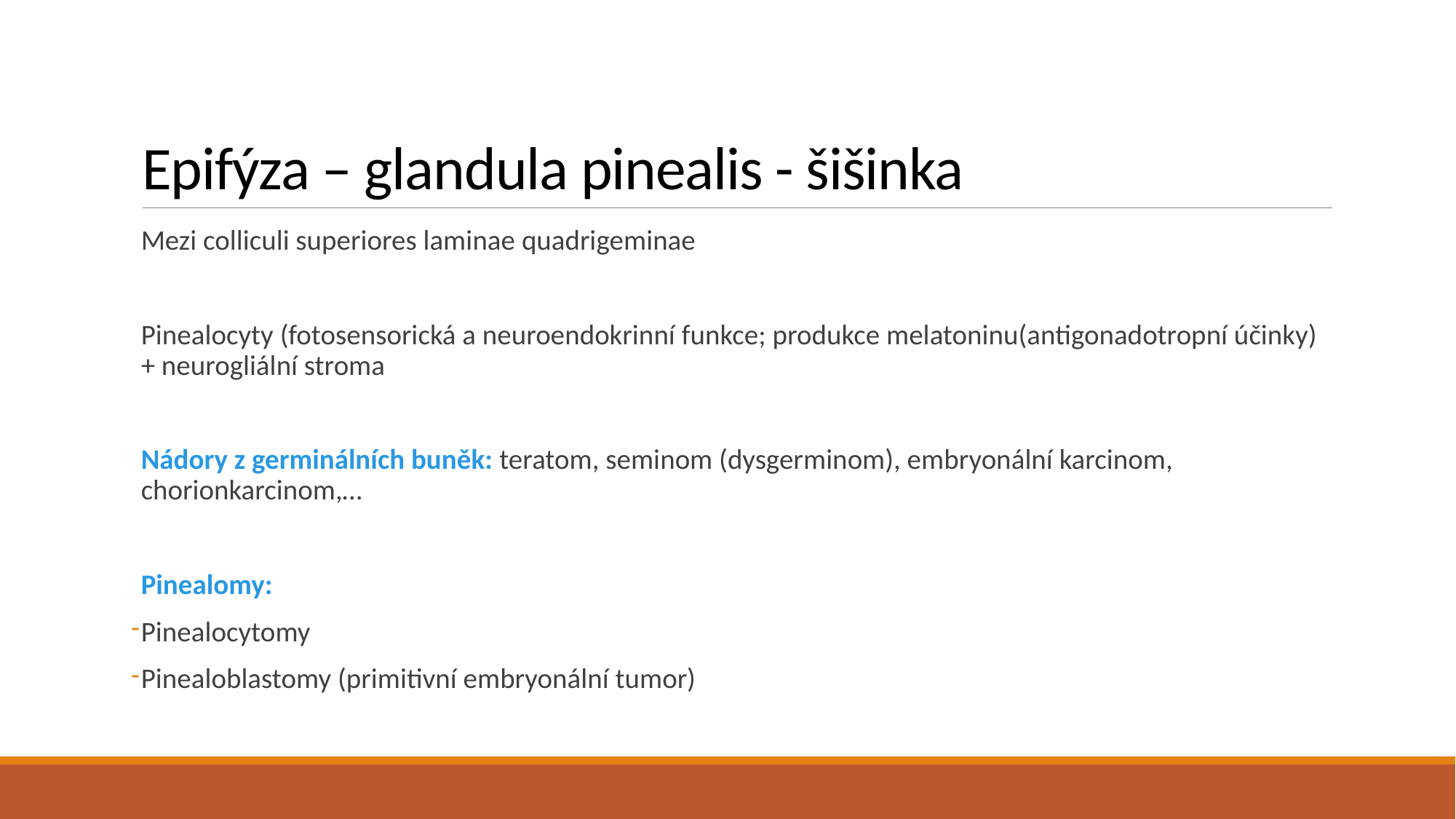

# Epifýza – glandula pinealis - šišinka
Mezi colliculi superiores laminae quadrigeminae

Pinealocyty (fotosensorická a neuroendokrinní funkce; produkce melatoninu(antigonadotropní účinky) + neurogliální stroma

Nádory z germinálních buněk: teratom, seminom (dysgerminom), embryonální karcinom, chorionkarcinom,…

Pinealomy:
Pinealocytomy
Pinealoblastomy (primitivní embryonální tumor)